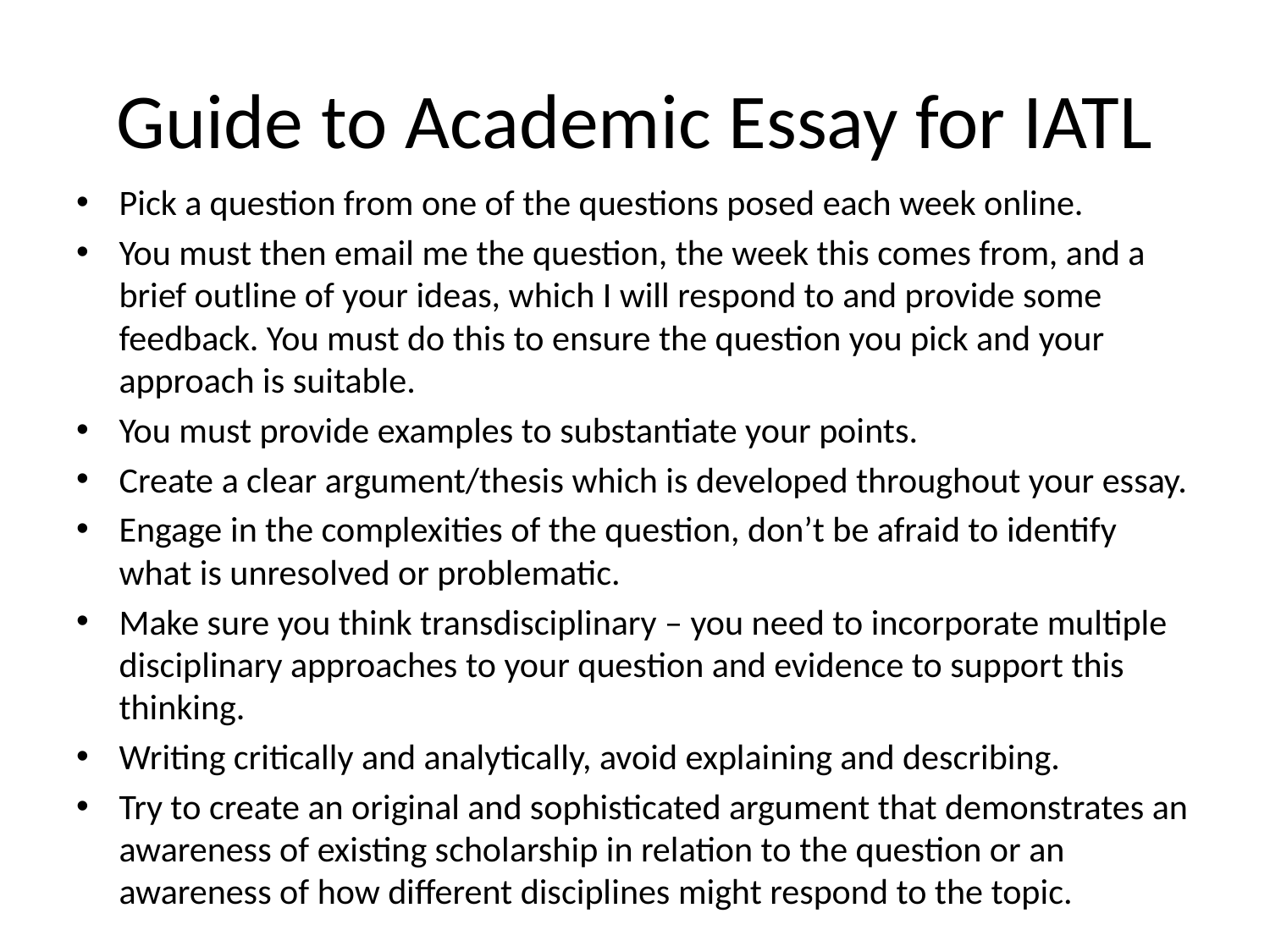

# Guide to Academic Essay for IATL
Pick a question from one of the questions posed each week online.
You must then email me the question, the week this comes from, and a brief outline of your ideas, which I will respond to and provide some feedback. You must do this to ensure the question you pick and your approach is suitable.
You must provide examples to substantiate your points.
Create a clear argument/thesis which is developed throughout your essay.
Engage in the complexities of the question, don’t be afraid to identify what is unresolved or problematic.
Make sure you think transdisciplinary – you need to incorporate multiple disciplinary approaches to your question and evidence to support this thinking.
Writing critically and analytically, avoid explaining and describing.
Try to create an original and sophisticated argument that demonstrates an awareness of existing scholarship in relation to the question or an awareness of how different disciplines might respond to the topic.